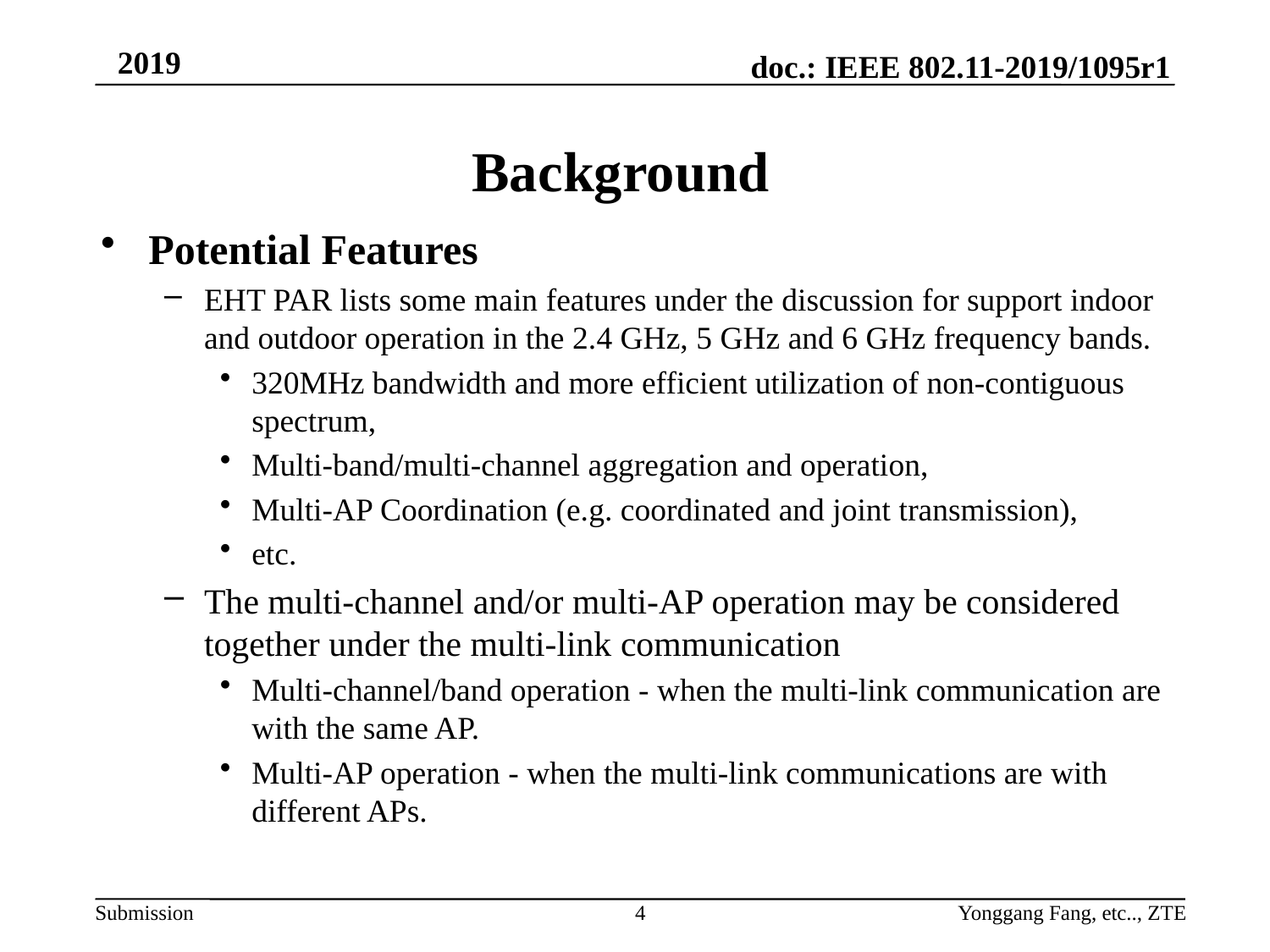

# Background
Potential Features
EHT PAR lists some main features under the discussion for support indoor and outdoor operation in the 2.4 GHz, 5 GHz and 6 GHz frequency bands.
320MHz bandwidth and more efficient utilization of non-contiguous spectrum,
Multi-band/multi-channel aggregation and operation,
Multi-AP Coordination (e.g. coordinated and joint transmission),
etc.
The multi-channel and/or multi-AP operation may be considered together under the multi-link communication
Multi-channel/band operation - when the multi-link communication are with the same AP.
Multi-AP operation - when the multi-link communications are with different APs.
4
Yonggang Fang, etc.., ZTE